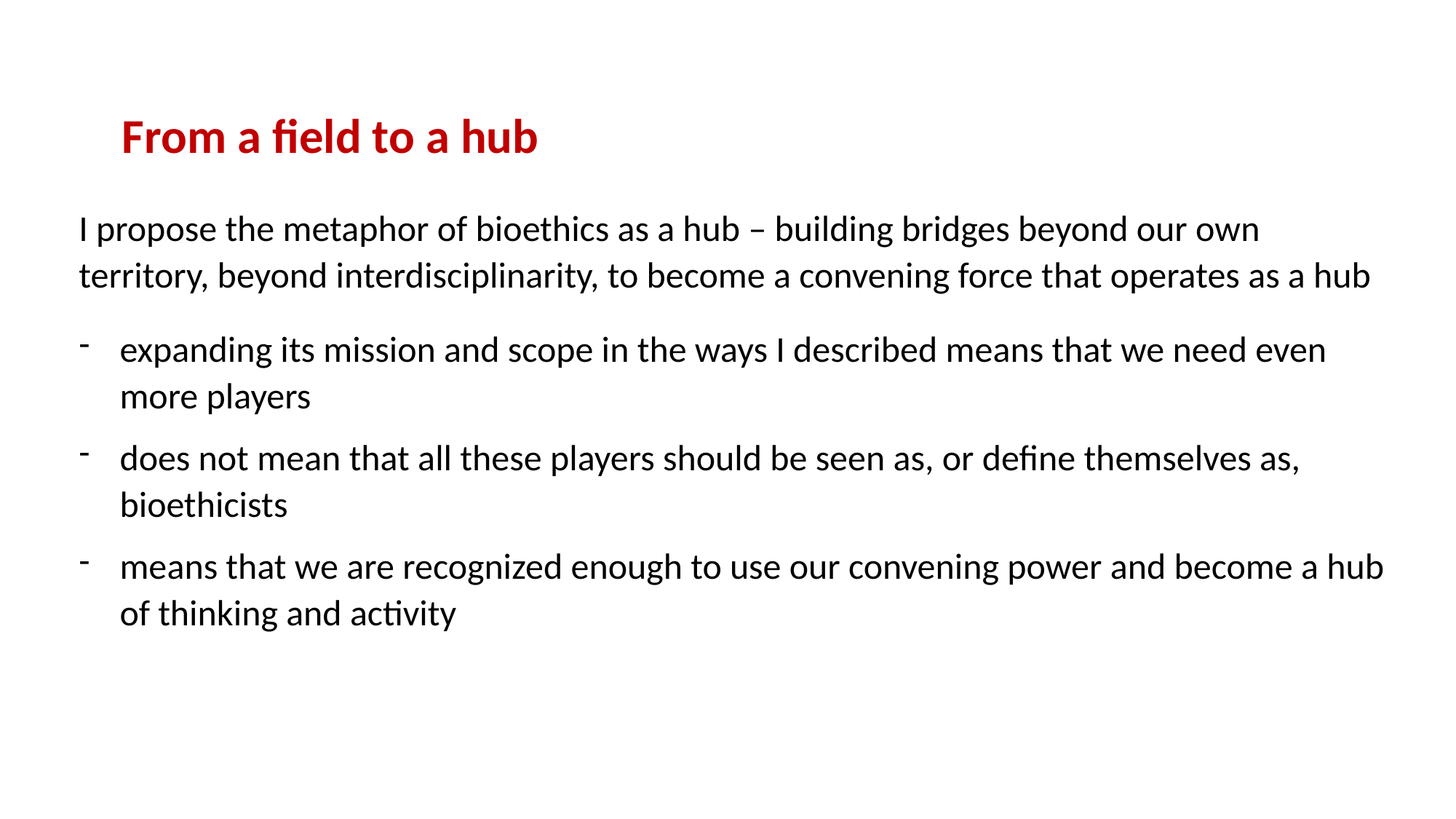

# From a field to a hub
I propose the metaphor of bioethics as a hub – building bridges beyond our own territory, beyond interdisciplinar­ity, to become a convening force that operates as a hub
expanding its mission and scope in the ways I described means that we need even more players
does not mean that all these players should be seen as, or define themselves as, bioethicists
means that we are recognized enough to use our convening power and become a hub of thinking and activity